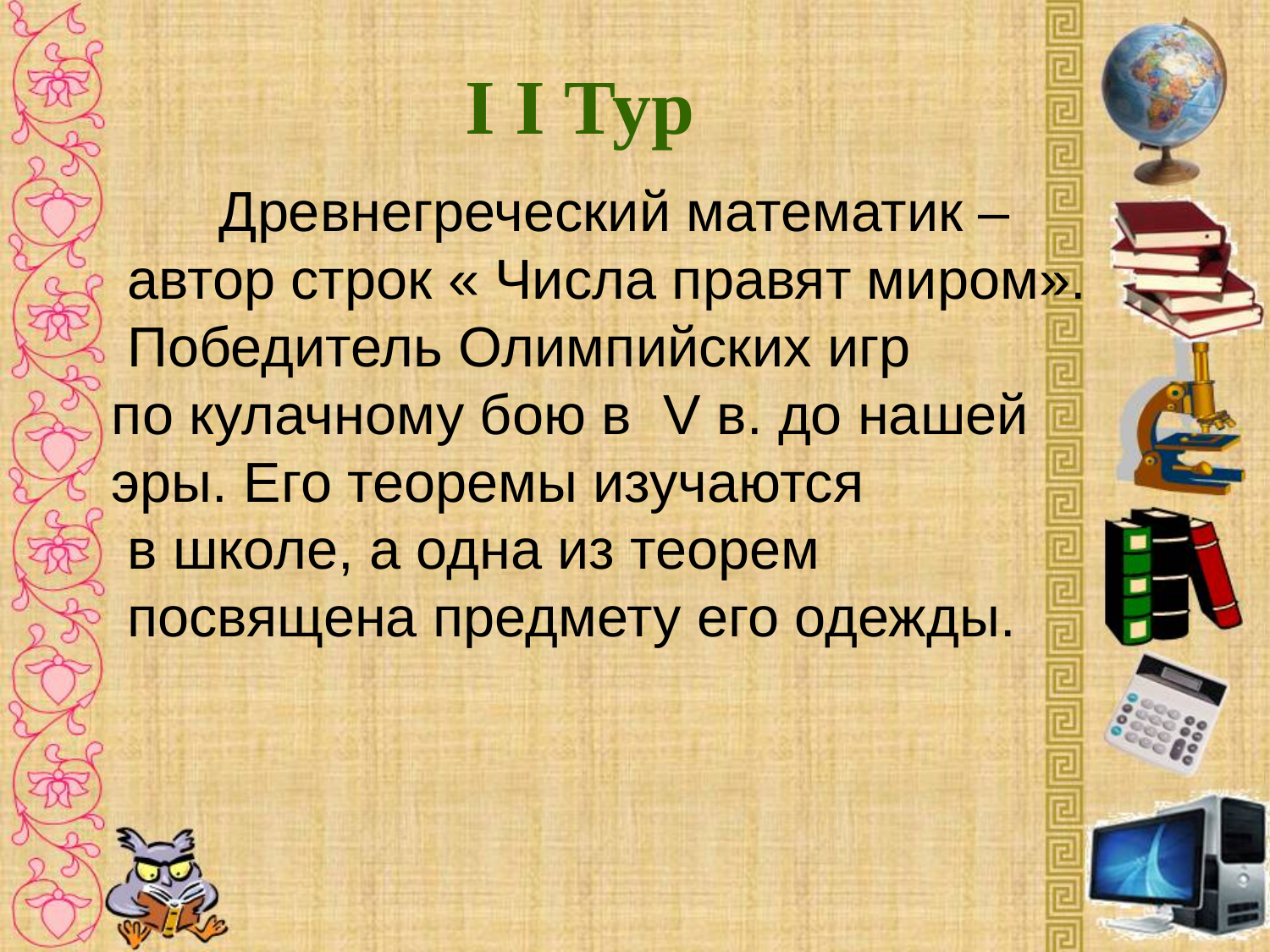

# I I Тур
Древнегреческий математик –
 автор строк « Числа правят миром».
 Победитель Олимпийских игр
по кулачному бою в  V в. до нашей эры. Его теоремы изучаются
 в школе, а одна из теорем
 посвящена предмету его одежды.